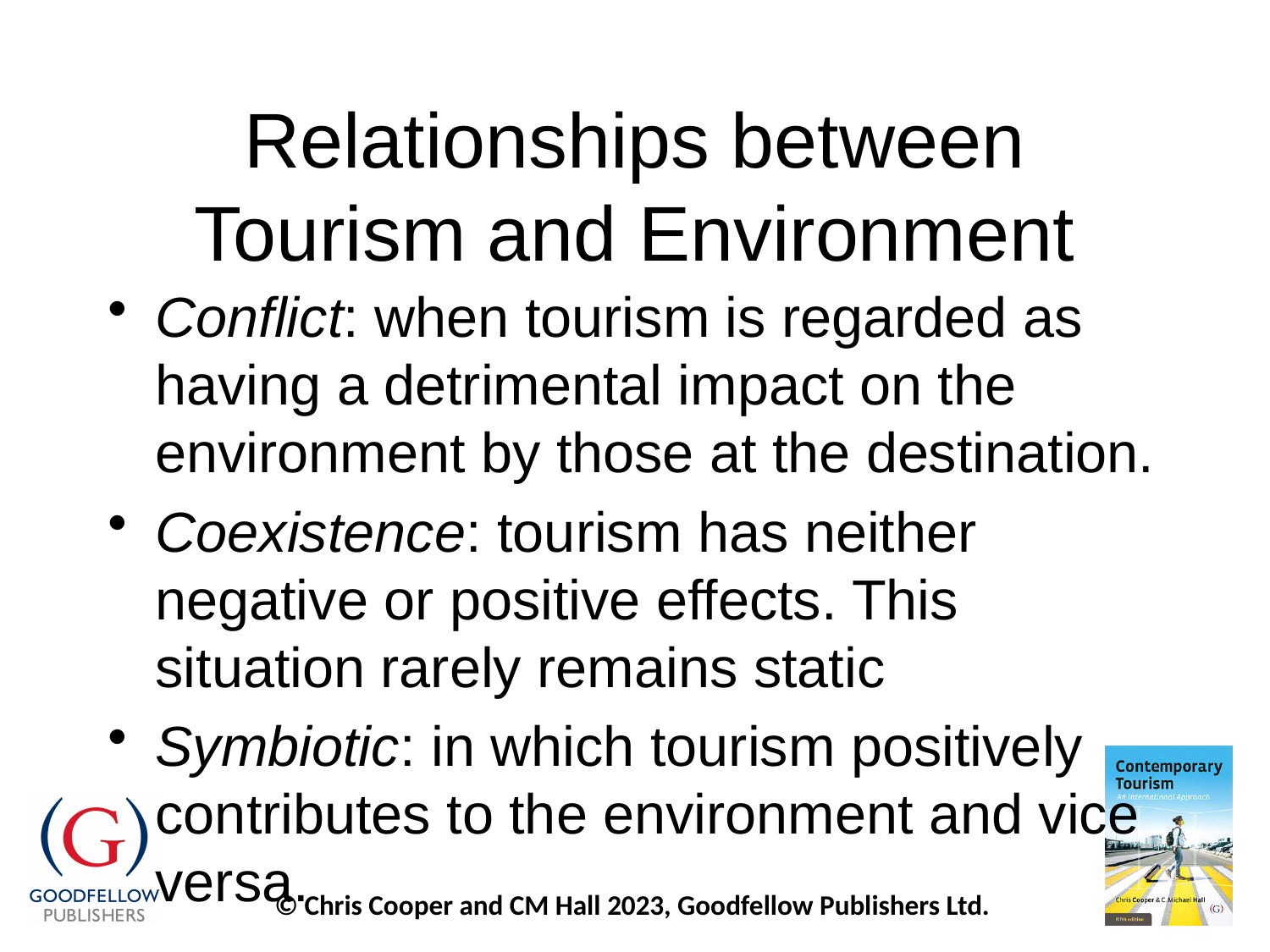

# Relationships between Tourism and Environment
Conflict: when tourism is regarded as having a detrimental impact on the environment by those at the destination.
Coexistence: tourism has neither negative or positive effects. This situation rarely remains static
Symbiotic: in which tourism positively contributes to the environment and vice versa.